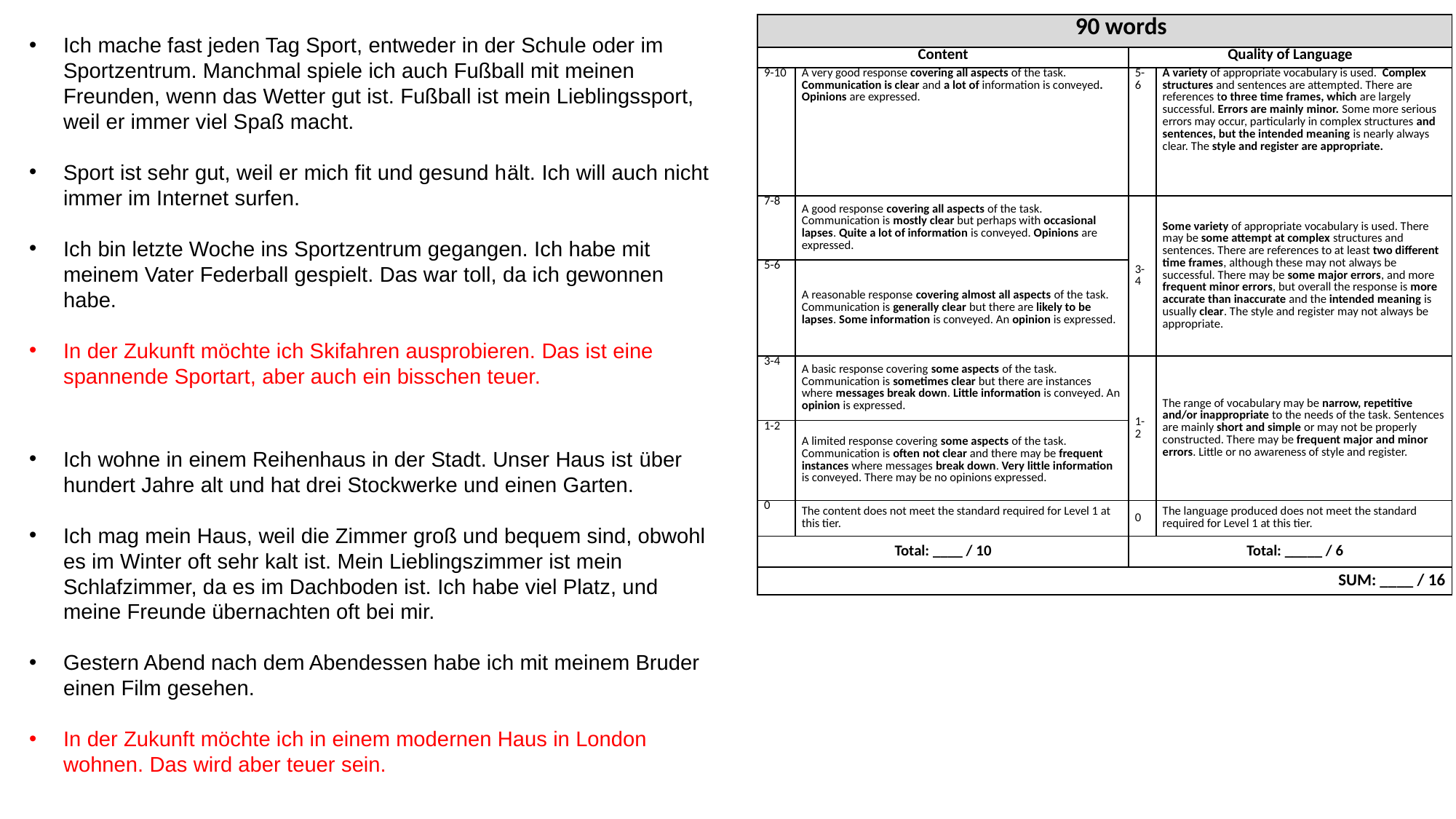

| 90 words |  |  |  |
| --- | --- | --- | --- |
| Content |  | Quality of Language |  |
| 9-10 | A very good response covering all aspects of the task. Communication is clear and a lot of information is conveyed. Opinions are expressed. | 5-6 | A variety of appropriate vocabulary is used. Complex structures and sentences are attempted. There are references to three time frames, which are largely successful. Errors are mainly minor. Some more serious errors may occur, particularly in complex structures and sentences, but the intended meaning is nearly always clear. The style and register are appropriate. |
| 7-8 | A good response covering all aspects of the task. Communication is mostly clear but perhaps with occasional lapses. Quite a lot of information is conveyed. Opinions are expressed. | 3-4 | Some variety of appropriate vocabulary is used. There may be some attempt at complex structures and sentences. There are references to at least two different time frames, although these may not always be successful. There may be some major errors, and more frequent minor errors, but overall the response is more accurate than inaccurate and the intended meaning is usually clear. The style and register may not always be appropriate. |
| 5-6 | A reasonable response covering almost all aspects of the task. Communication is generally clear but there are likely to be lapses. Some information is conveyed. An opinion is expressed. |  |  |
| 3-4 | A basic response covering some aspects of the task. Communication is sometimes clear but there are instances where messages break down. Little information is conveyed. An opinion is expressed. | 1-2 | The range of vocabulary may be narrow, repetitive and/or inappropriate to the needs of the task. Sentences are mainly short and simple or may not be properly constructed. There may be frequent major and minor errors. Little or no awareness of style and register. |
| 1-2 | A limited response covering some aspects of the task. Communication is often not clear and there may be frequent instances where messages break down. Very little information is conveyed. There may be no opinions expressed. |  |  |
| 0 | The content does not meet the standard required for Level 1 at this tier. | 0 | The language produced does not meet the standard required for Level 1 at this tier. |
| Total: \_\_\_\_ / 10 |  | Total: \_\_\_\_\_ / 6 |  |
| SUM: \_\_\_\_ / 16 |  |  |  |
Ich mache fast jeden Tag Sport, entweder in der Schule oder im Sportzentrum. Manchmal spiele ich auch Fußball mit meinen Freunden, wenn das Wetter gut ist. Fußball ist mein Lieblingssport, weil er immer viel Spaß macht.

Sport ist sehr gut, weil er mich fit und gesund hält. Ich will auch nicht immer im Internet surfen.

Ich bin letzte Woche ins Sportzentrum gegangen. Ich habe mit meinem Vater Federball gespielt. Das war toll, da ich gewonnen habe.

In der Zukunft möchte ich Skifahren ausprobieren. Das ist eine spannende Sportart, aber auch ein bisschen teuer.

Ich wohne in einem Reihenhaus in der Stadt. Unser Haus ist über hundert Jahre alt und hat drei Stockwerke und einen Garten.

Ich mag mein Haus, weil die Zimmer groß und bequem sind, obwohl es im Winter oft sehr kalt ist. Mein Lieblingszimmer ist mein Schlafzimmer, da es im Dachboden ist. Ich habe viel Platz, und meine Freunde übernachten oft bei mir.

Gestern Abend nach dem Abendessen habe ich mit meinem Bruder einen Film gesehen.

In der Zukunft möchte ich in einem modernen Haus in London wohnen. Das wird aber teuer sein.